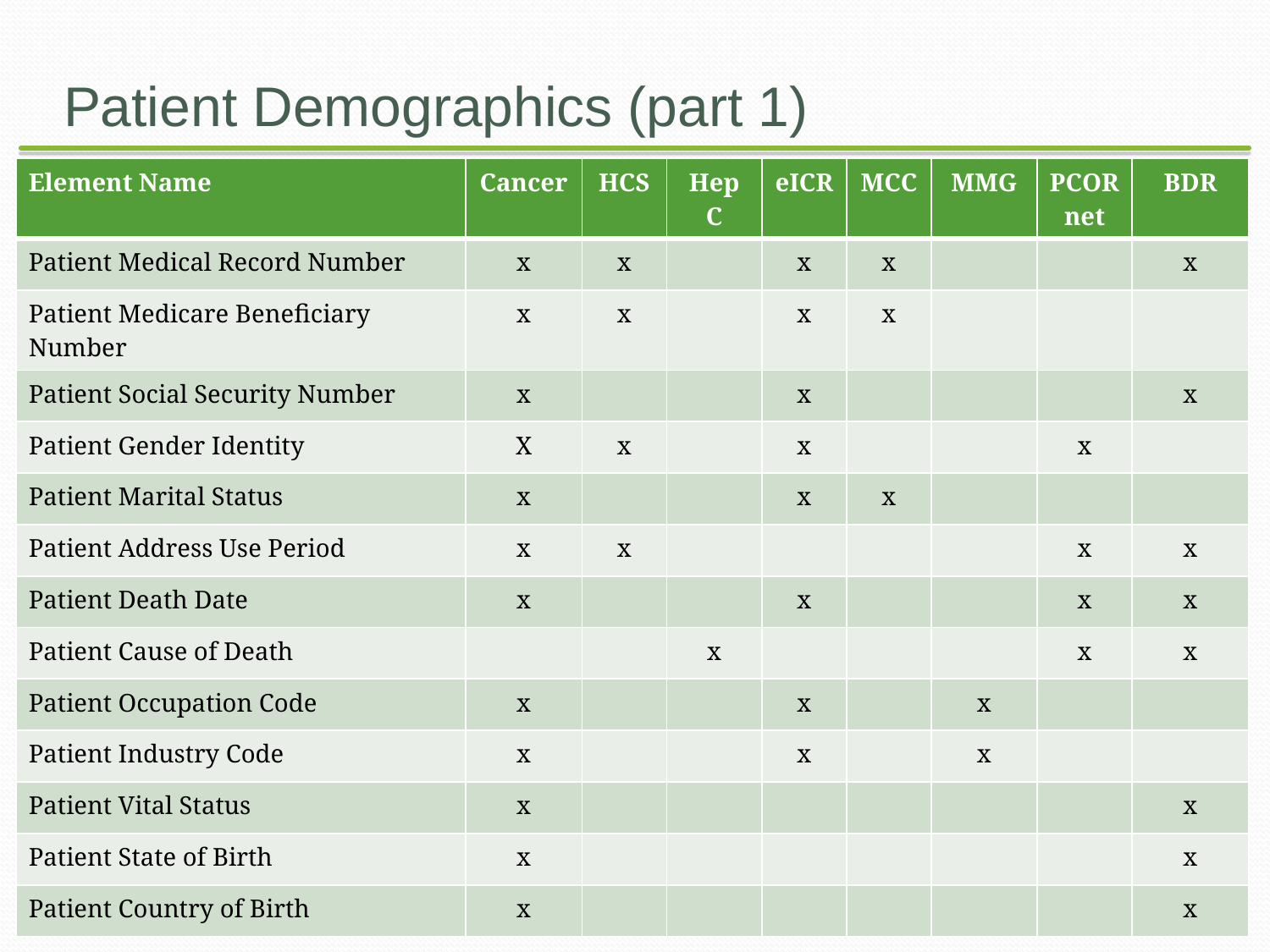

# Patient Demographics (part 1)
| Element Name | Cancer | HCS | Hep C | eICR | MCC | MMG | PCORnet | BDR |
| --- | --- | --- | --- | --- | --- | --- | --- | --- |
| Patient Medical Record Number | x | x |  | x | x |  |  | x |
| Patient Medicare Beneficiary Number | x | x |  | x | x |  |  |  |
| Patient Social Security Number | x |  |  | x |  |  |  | x |
| Patient Gender Identity | X | x |  | x |  |  | x |  |
| Patient Marital Status | x |  |  | x | x |  |  |  |
| Patient Address Use Period | x | x |  |  |  |  | x | x |
| Patient Death Date | x |  |  | x |  |  | x | x |
| Patient Cause of Death |  |  | x |  |  |  | x | x |
| Patient Occupation Code | x |  |  | x |  | x |  |  |
| Patient Industry Code | x |  |  | x |  | x |  |  |
| Patient Vital Status | x |  |  |  |  |  |  | x |
| Patient State of Birth | x |  |  |  |  |  |  | x |
| Patient Country of Birth | x |  |  |  |  |  |  | x |